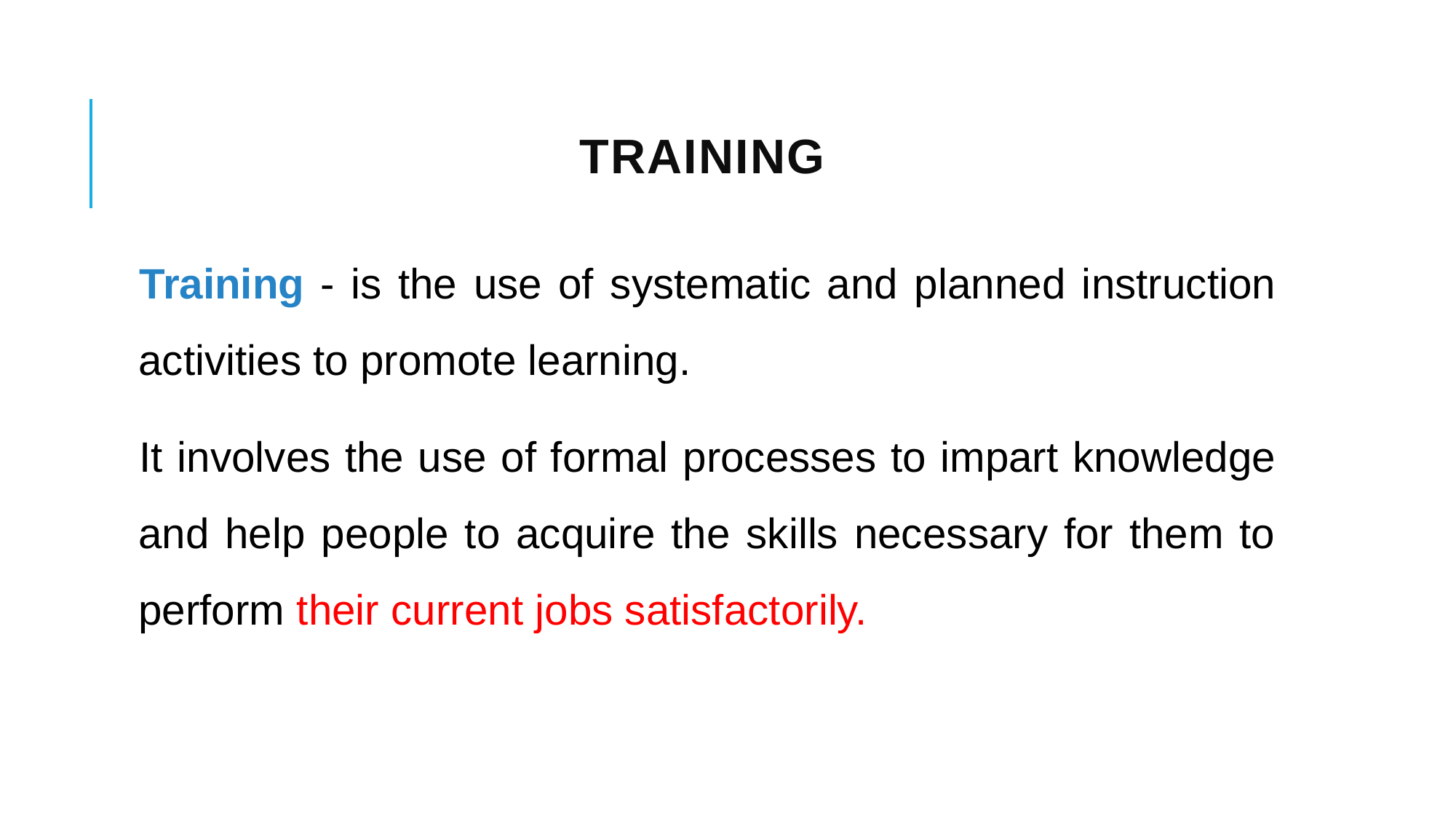

# Training
Training - is the use of systematic and planned instruction activities to promote learning.
It involves the use of formal processes to impart knowledge and help people to acquire the skills necessary for them to perform their current jobs satisfactorily.